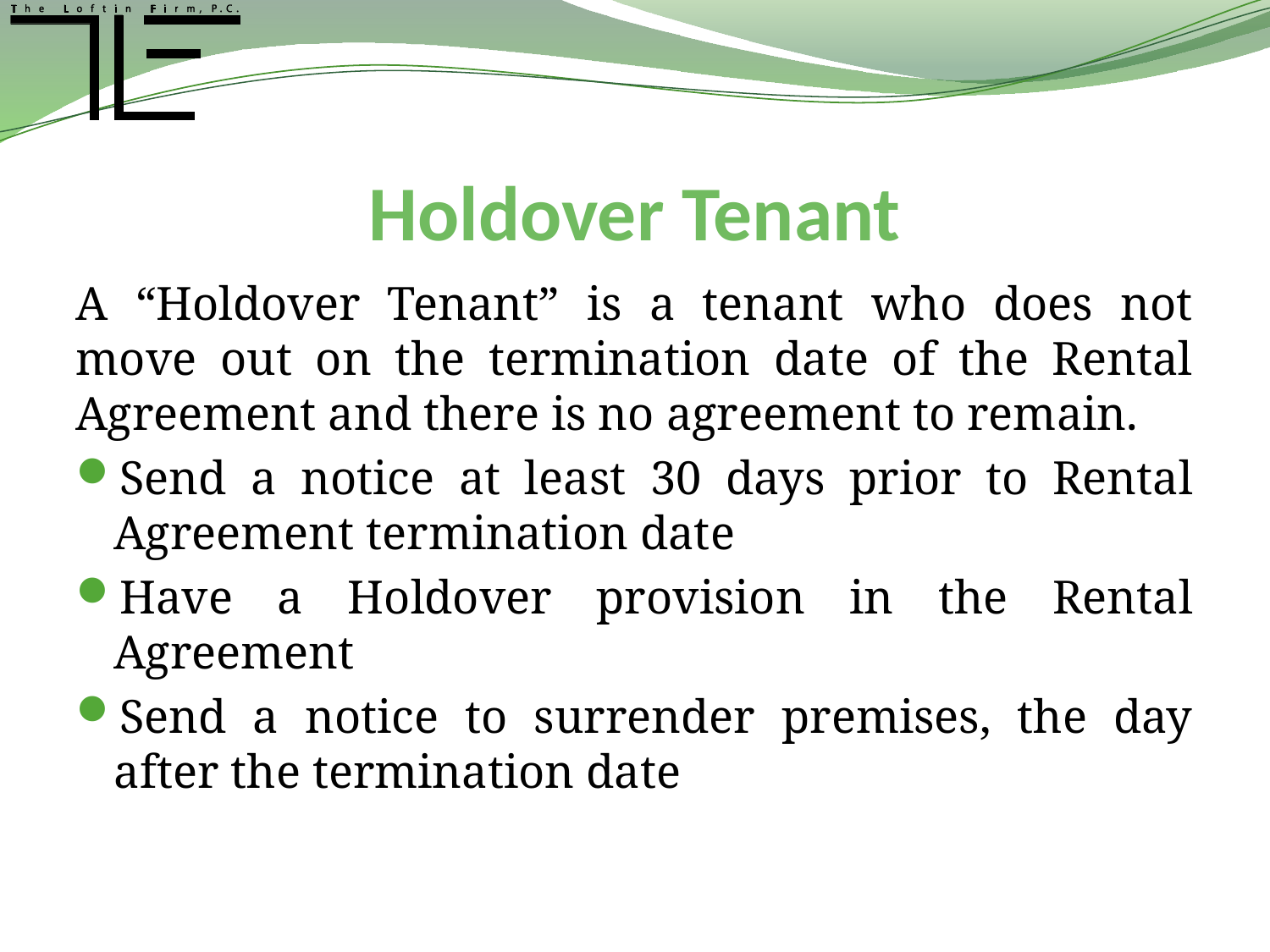

# Holdover Tenant
A “Holdover Tenant” is a tenant who does not move out on the termination date of the Rental Agreement and there is no agreement to remain.
Send a notice at least 30 days prior to Rental Agreement termination date
Have a Holdover provision in the Rental Agreement
Send a notice to surrender premises, the day after the termination date